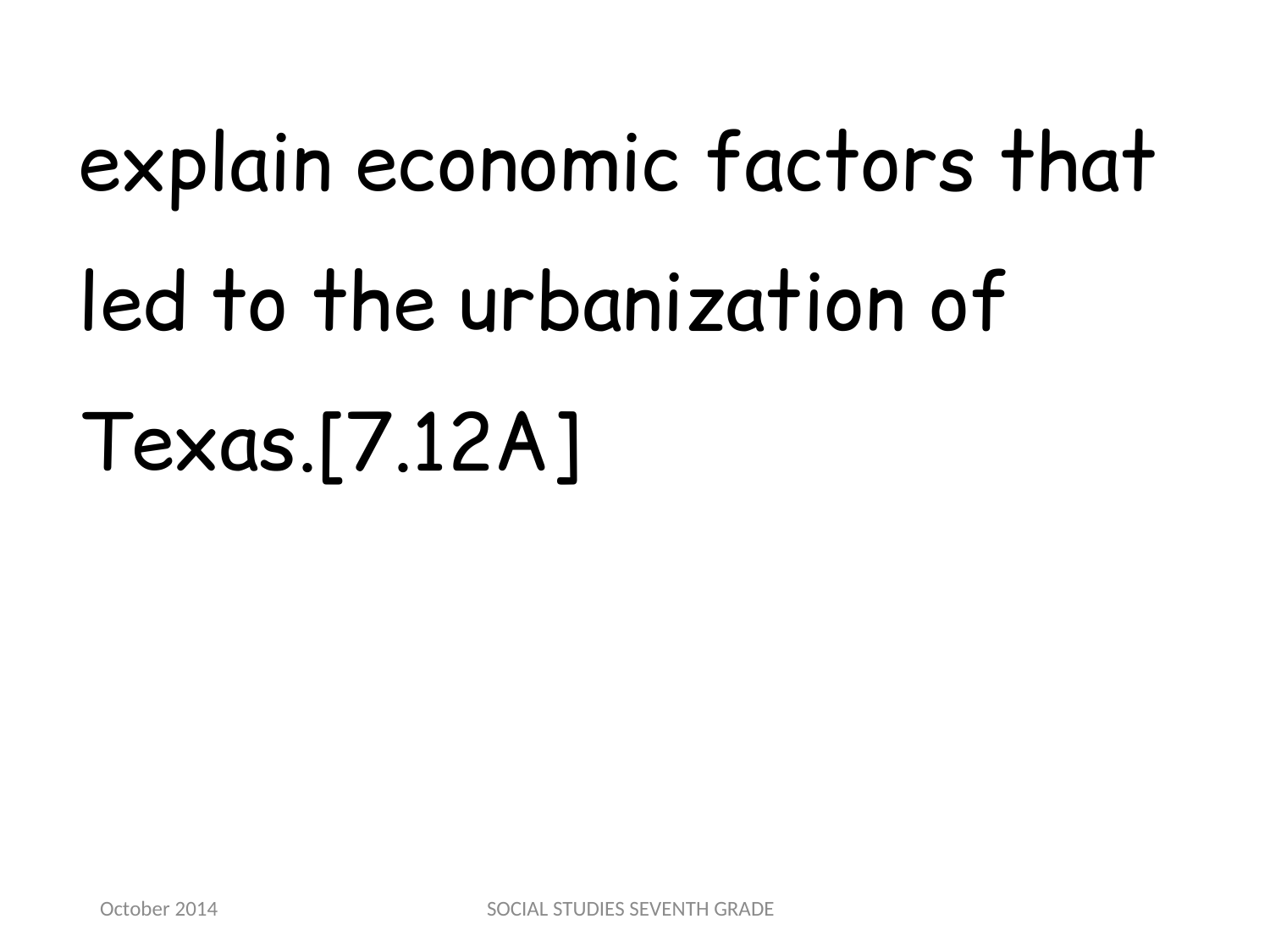

explain economic factors that led to the urbanization of Texas.[7.12A]
October 2014
SOCIAL STUDIES SEVENTH GRADE